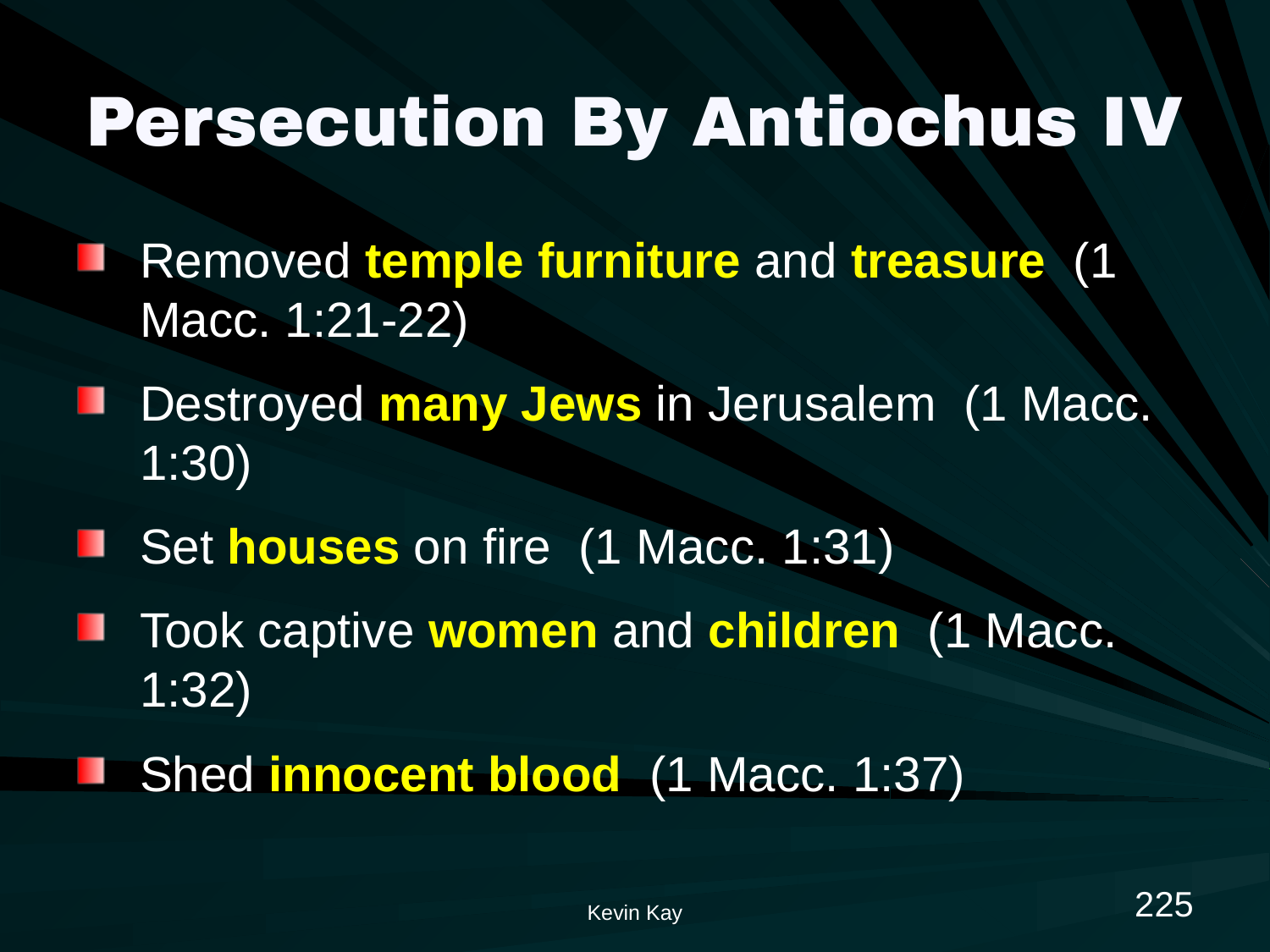

# Persecution By Antiochus IV
Removed temple furniture and treasure  (1 Macc. 1:21-22)
Destroyed many Jews in Jerusalem  (1 Macc. 1:30)
Set houses on fire  (1 Macc. 1:31)
Took captive women and children  (1 Macc. 1:32)
Shed innocent blood  (1 Macc. 1:37)
225
Kevin Kay